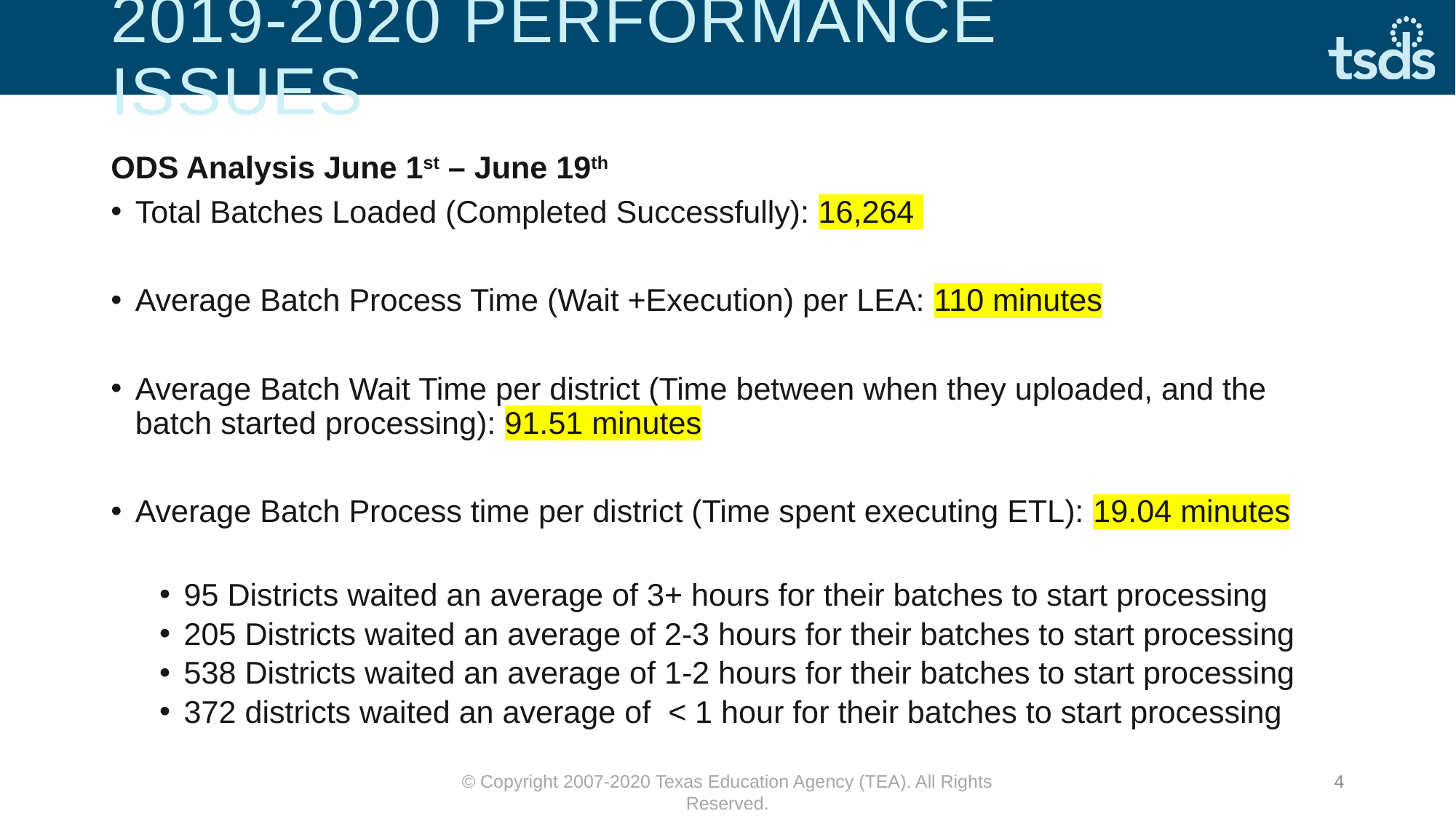

# 2019-2020 Performance Issues
ODS Analysis June 1st – June 19th
Total Batches Loaded (Completed Successfully): 16,264

Average Batch Process Time (Wait +Execution) per LEA: 110 minutes

Average Batch Wait Time per district (Time between when they uploaded, and the batch started processing): 91.51 minutes

Average Batch Process time per district (Time spent executing ETL): 19.04 minutes

95 Districts waited an average of 3+ hours for their batches to start processing
205 Districts waited an average of 2-3 hours for their batches to start processing
538 Districts waited an average of 1-2 hours for their batches to start processing
372 districts waited an average of  < 1 hour for their batches to start processing

4